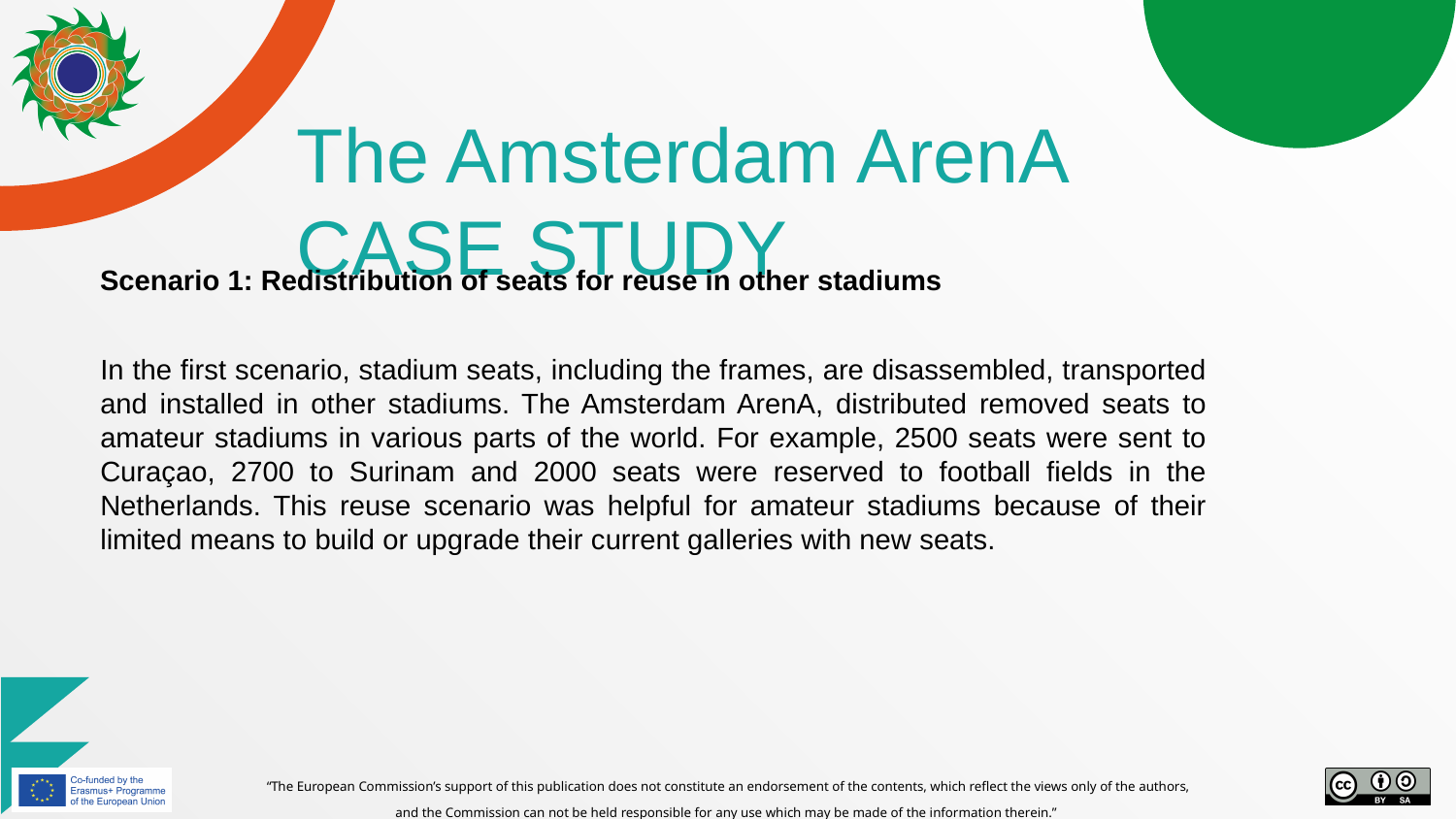

# The Amsterdam ArenA CASE STUDY
Scenario 1: Redistribution of seats for reuse in other stadiums
In the first scenario, stadium seats, including the frames, are disassembled, transported and installed in other stadiums. The Amsterdam ArenA, distributed removed seats to amateur stadiums in various parts of the world. For example, 2500 seats were sent to Curaçao, 2700 to Surinam and 2000 seats were reserved to football fields in the Netherlands. This reuse scenario was helpful for amateur stadiums because of their limited means to build or upgrade their current galleries with new seats.